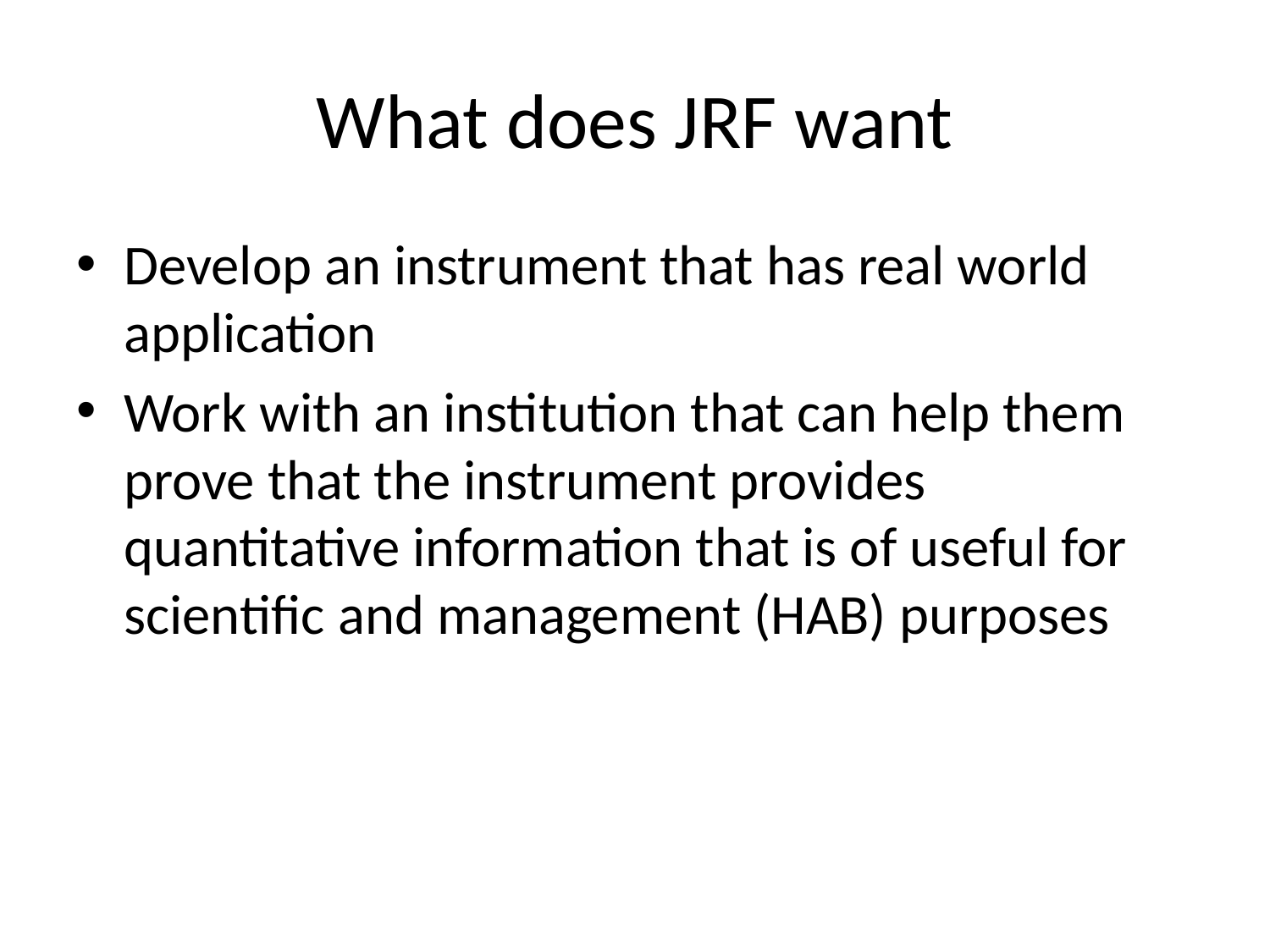

# What does JRF want
Develop an instrument that has real world application
Work with an institution that can help them prove that the instrument provides quantitative information that is of useful for scientific and management (HAB) purposes